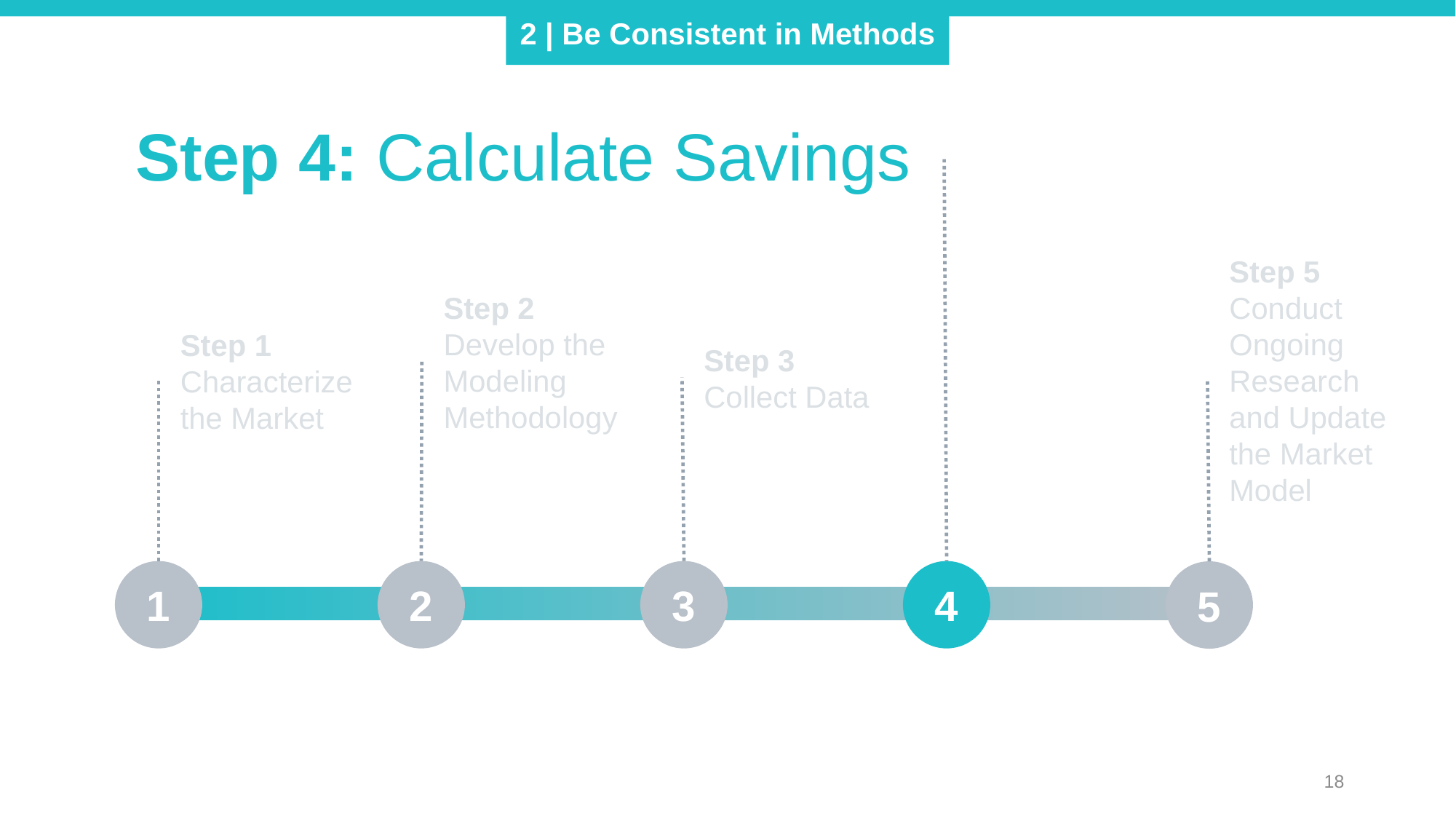

2 | Be Consistent in Methods
# Step 4: Calculate Savings
Step 5  Conduct Ongoing Research and Update the Market Model
Step 2 Develop the Modeling Methodology
Step 1 Characterize the Market
Step 3 Collect Data
1
2
3
4
5

18